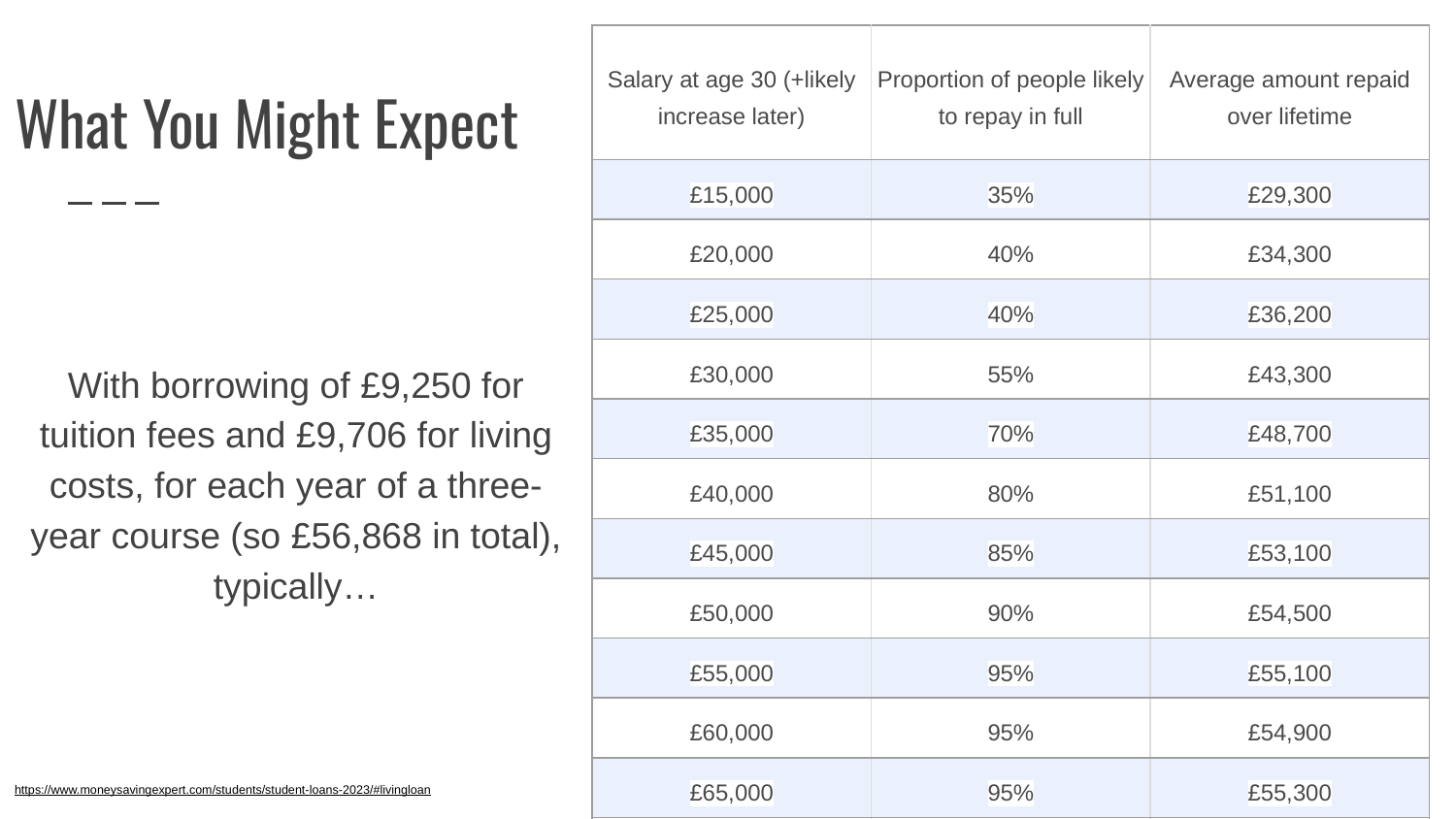

| Salary at age 30 (+likely increase later) | Proportion of people likely to repay in full | Average amount repaid over lifetime |
| --- | --- | --- |
| £15,000 | 35% | £29,300 |
| £20,000 | 40% | £34,300 |
| £25,000 | 40% | £36,200 |
| £30,000 | 55% | £43,300 |
| £35,000 | 70% | £48,700 |
| £40,000 | 80% | £51,100 |
| £45,000 | 85% | £53,100 |
| £50,000 | 90% | £54,500 |
| £55,000 | 95% | £55,100 |
| £60,000 | 95% | £54,900 |
| £65,000 | 95% | £55,300 |
| £70,000 | 95% | £55,100 |
# What You Might Expect
With borrowing of £9,250 for tuition fees and £9,706 for living costs, for each year of a three-year course (so £56,868 in total), typically…
https://www.moneysavingexpert.com/students/student-loans-2023/#livingloan